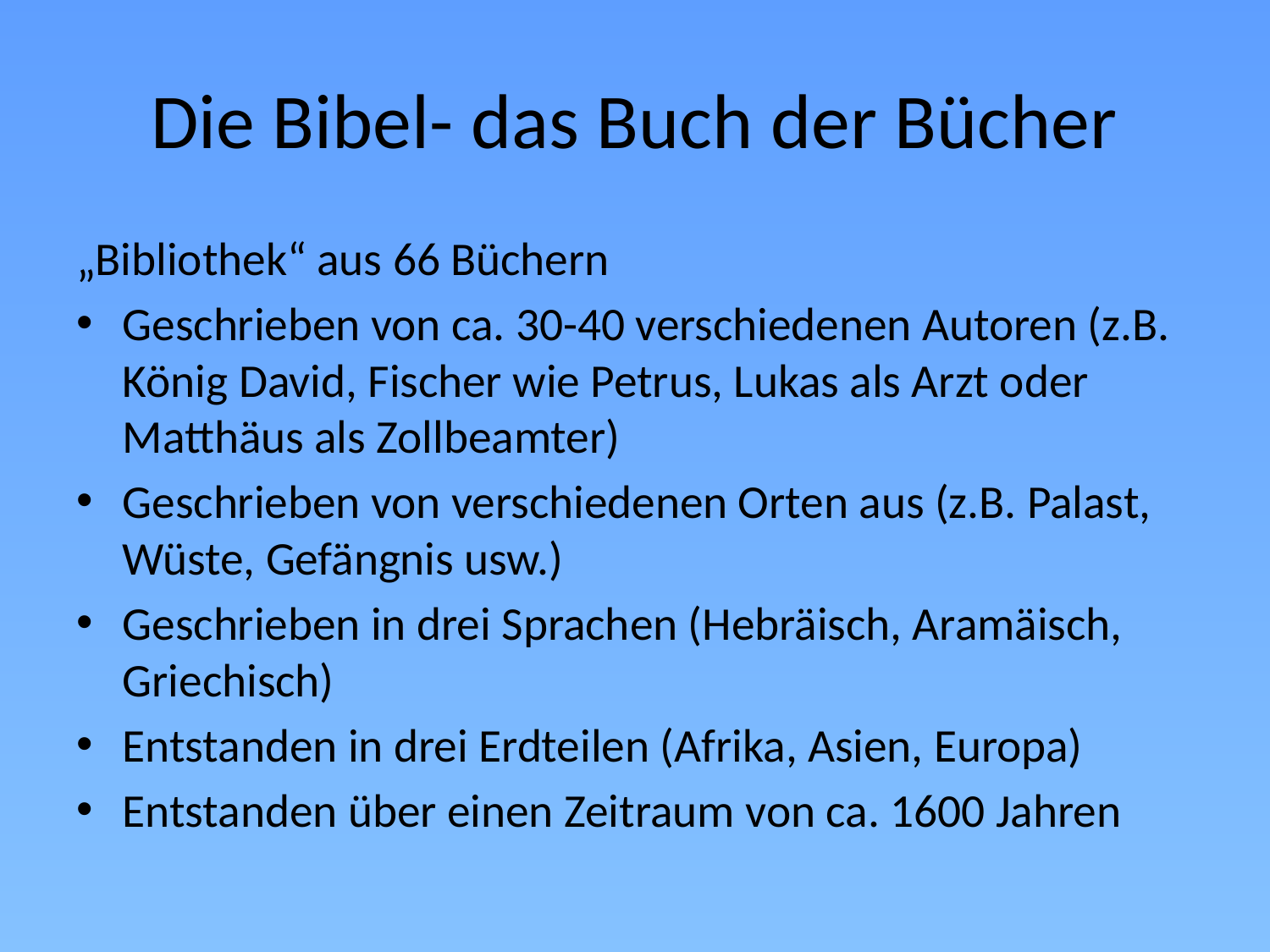

# Die Bibel- das Buch der Bücher
„Bibliothek“ aus 66 Büchern
Geschrieben von ca. 30-40 verschiedenen Autoren (z.B. König David, Fischer wie Petrus, Lukas als Arzt oder Matthäus als Zollbeamter)
Geschrieben von verschiedenen Orten aus (z.B. Palast, Wüste, Gefängnis usw.)
Geschrieben in drei Sprachen (Hebräisch, Aramäisch, Griechisch)
Entstanden in drei Erdteilen (Afrika, Asien, Europa)
Entstanden über einen Zeitraum von ca. 1600 Jahren